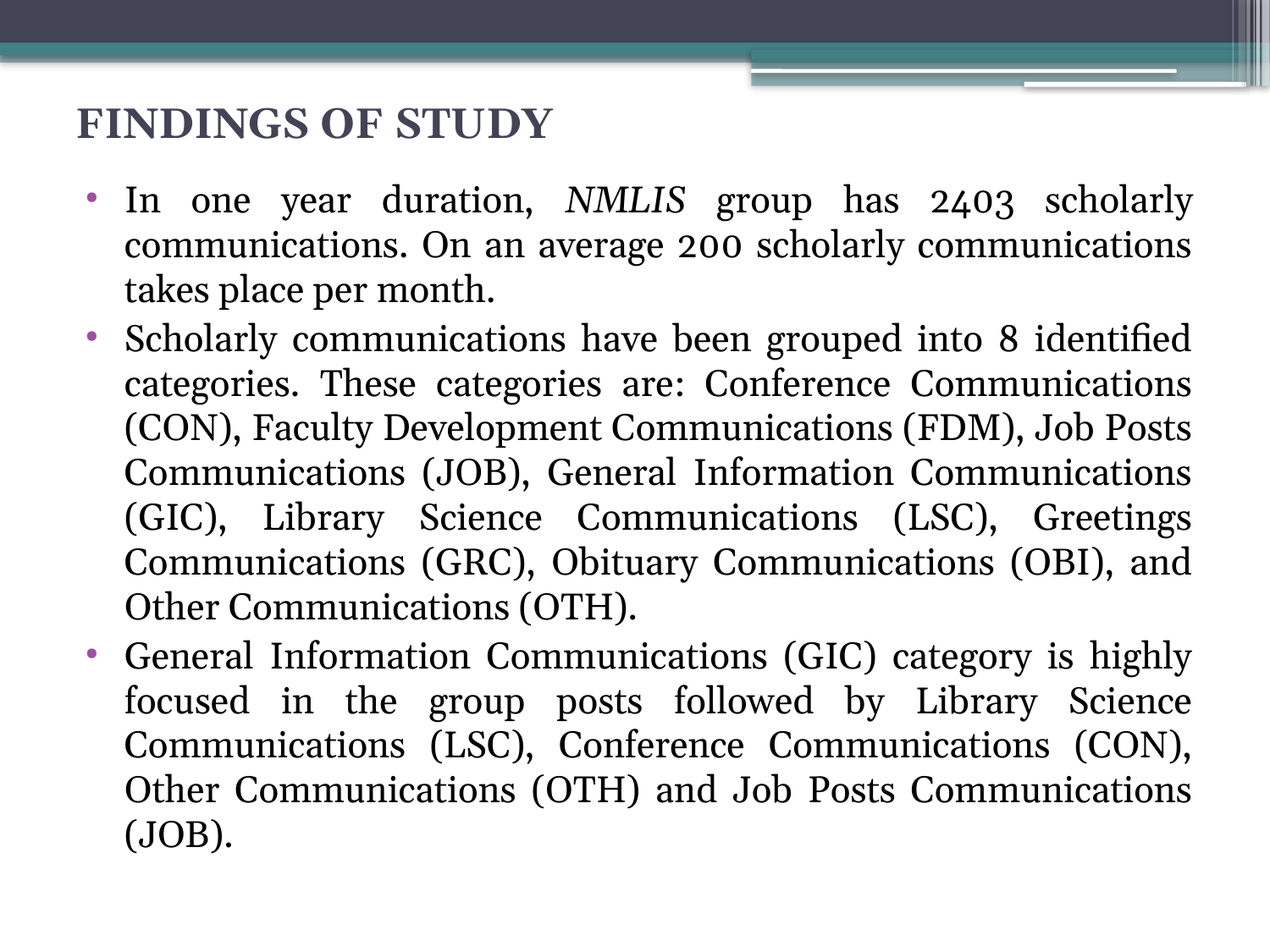

# FINDINGS OF STUDY
In one year duration, NMLIS group has 2403 scholarly communications. On an average 200 scholarly communications takes place per month.
Scholarly communications have been grouped into 8 identified categories. These categories are: Conference Communications (CON), Faculty Development Communications (FDM), Job Posts Communications (JOB), General Information Communications (GIC), Library Science Communications (LSC), Greetings Communications (GRC), Obituary Communications (OBI), and Other Communications (OTH).
General Information Communications (GIC) category is highly focused in the group posts followed by Library Science Communications (LSC), Conference Communications (CON), Other Communications (OTH) and Job Posts Communications (JOB).